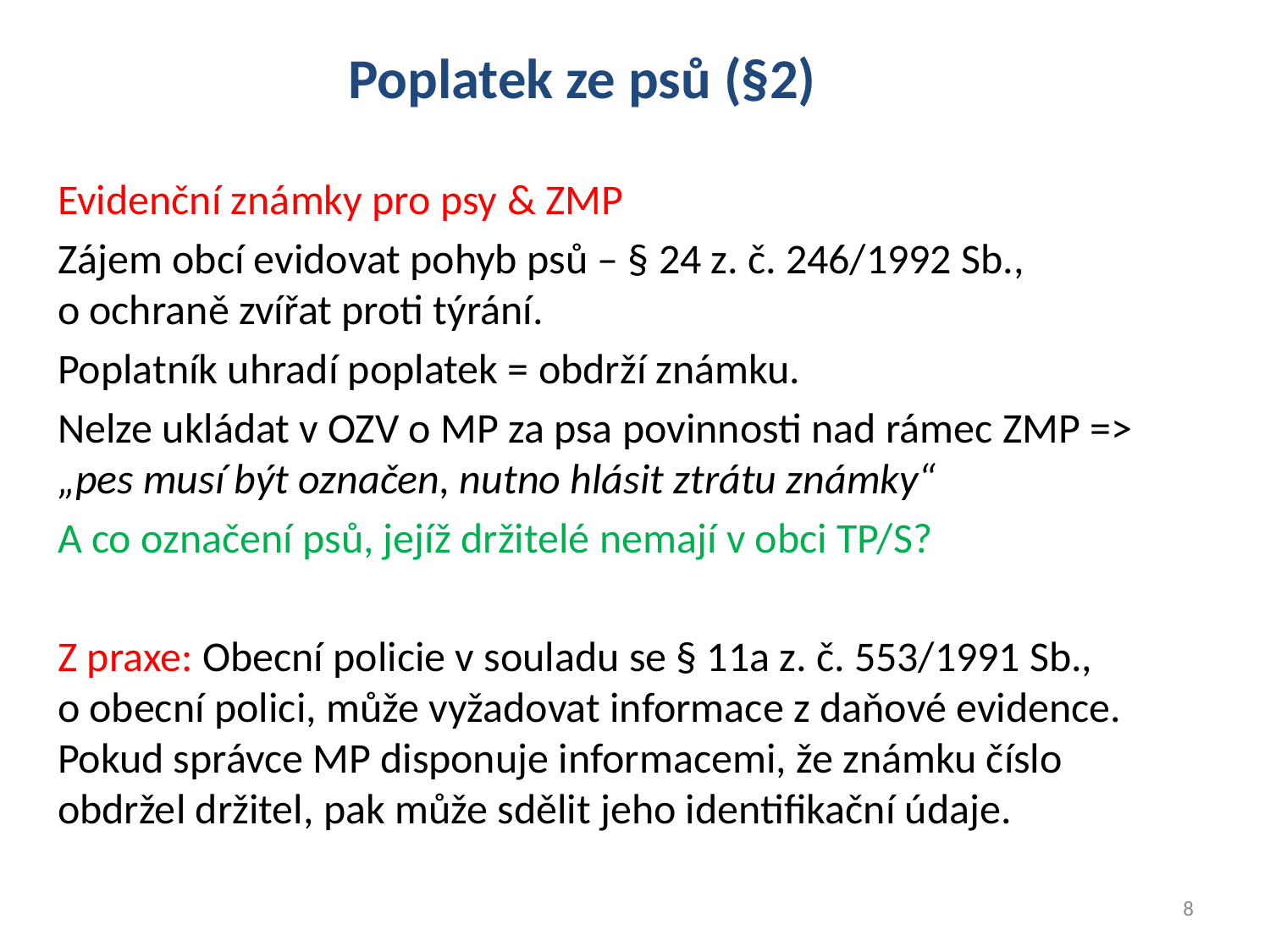

# Poplatek ze psů (§2)
Evidenční známky pro psy & ZMP
Zájem obcí evidovat pohyb psů – § 24 z. č. 246/1992 Sb.,
o ochraně zvířat proti týrání.
Poplatník uhradí poplatek = obdrží známku.
Nelze ukládat v OZV o MP za psa povinnosti nad rámec ZMP => „pes musí být označen, nutno hlásit ztrátu známky“
A co označení psů, jejíž držitelé nemají v obci TP/S?

Z praxe: Obecní policie v souladu se § 11a z. č. 553/1991 Sb.,
o obecní polici, může vyžadovat informace z daňové evidence. Pokud správce MP disponuje informacemi, že známku číslo obdržel držitel, pak může sdělit jeho identifikační údaje.

8